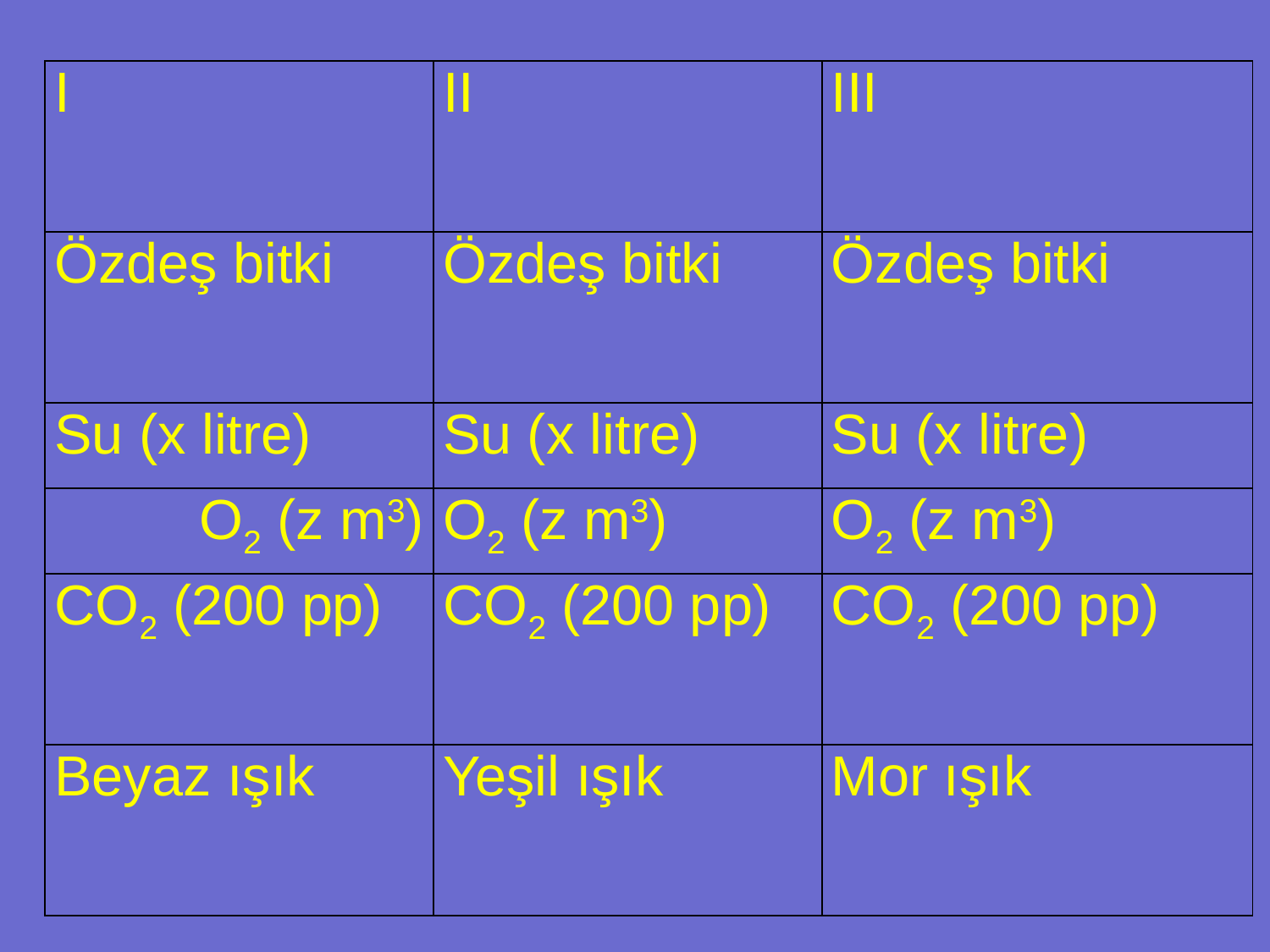

| I | II | III |
| --- | --- | --- |
| Özdeş bitki | Özdeş bitki | Özdeş bitki |
| Su (x litre) | Su (x litre) | Su (x litre) |
| O2 (z m3) | O2 (z m3) | O2 (z m3) |
| CO2 (200 pp) | CO2 (200 pp) | CO2 (200 pp) |
| Beyaz ışık | Yeşil ışık | Mor ışık |